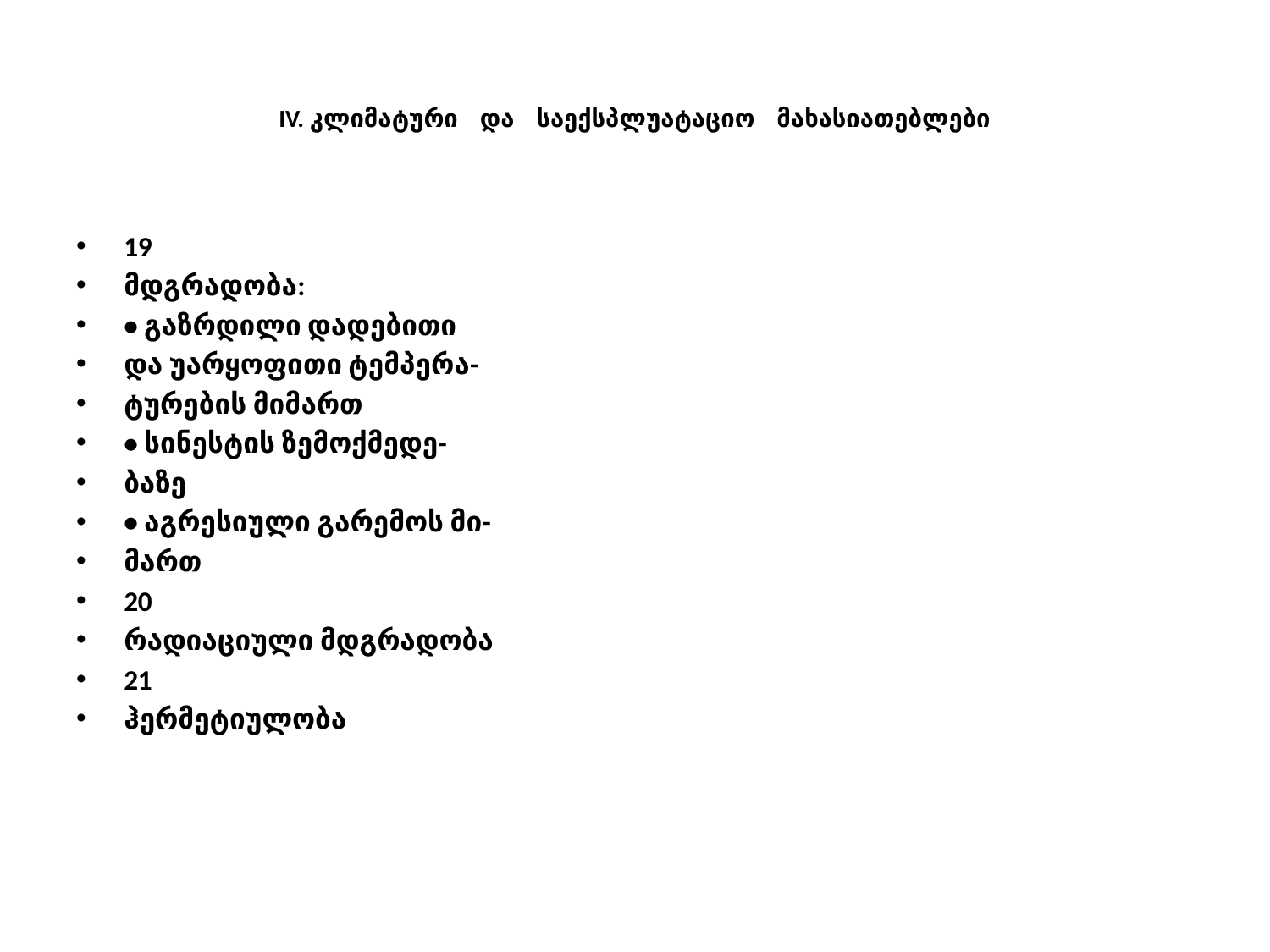

# IV. კლიმატური    და    საექსპლუატაციო    მახასიათებლები
19
მდგრადობა:
• გაზრდილი დადებითი
და უარყოფითი ტემპერა-
ტურების მიმართ
• სინესტის ზემოქმედე-
ბაზე
• აგრესიული გარემოს მი-
მართ
20
რადიაციული მდგრადობა
21
ჰერმეტიულობა